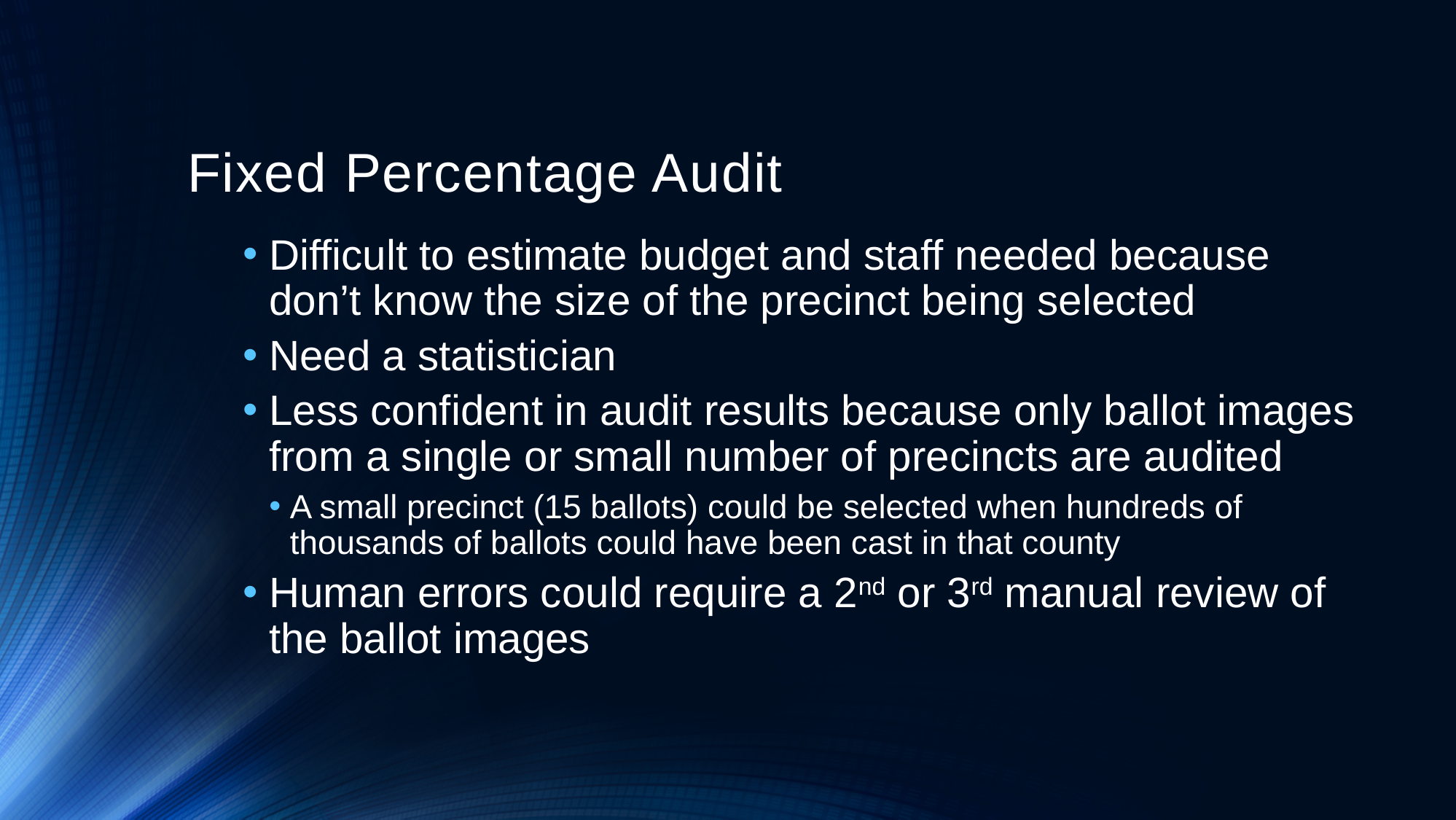

Fixed Percentage Audit
Difficult to estimate budget and staff needed because don’t know the size of the precinct being selected
Need a statistician
Less confident in audit results because only ballot images from a single or small number of precincts are audited
A small precinct (15 ballots) could be selected when hundreds of thousands of ballots could have been cast in that county
Human errors could require a 2nd or 3rd manual review of the ballot images